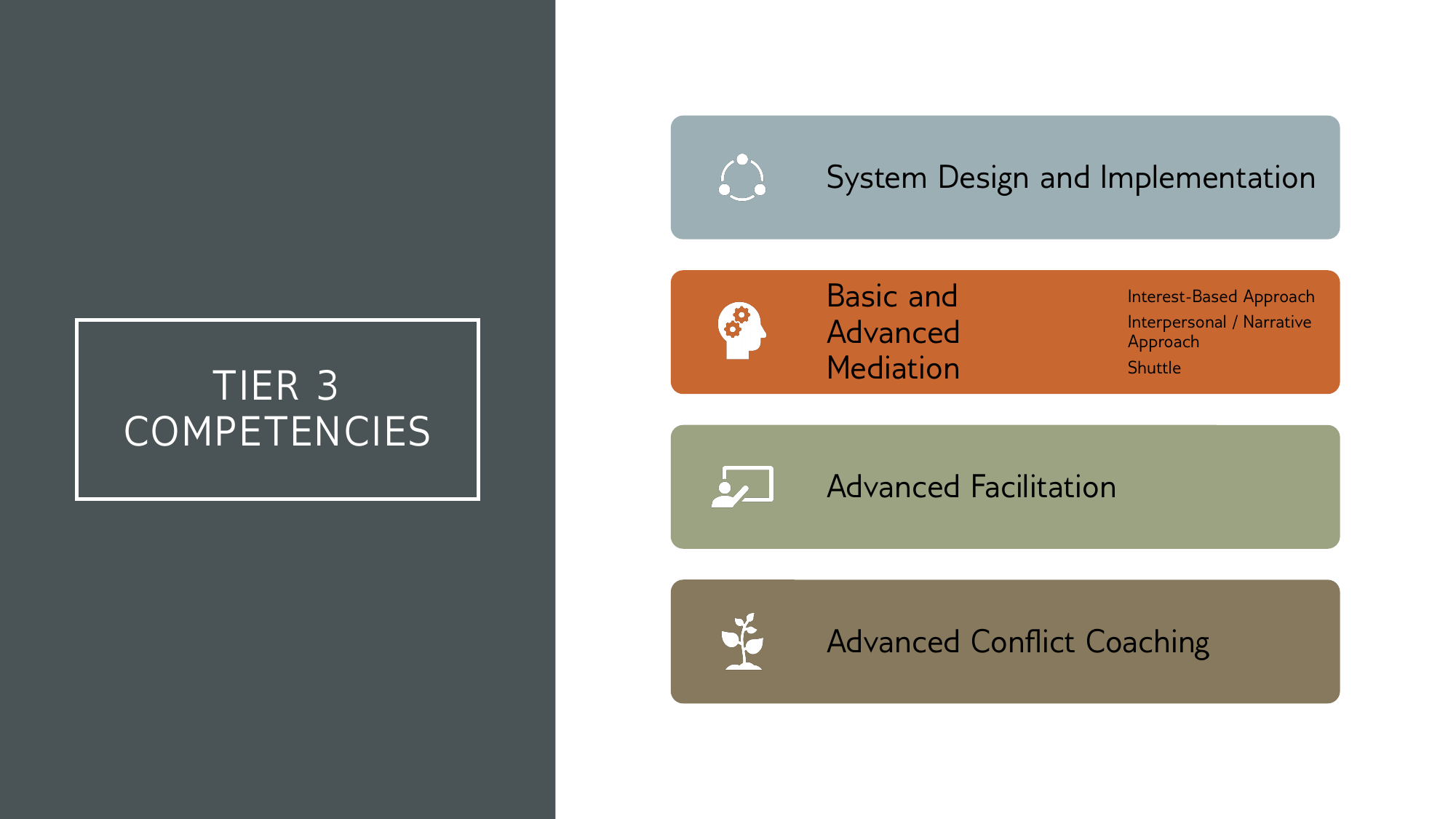

System Design and Implementation
Basic and Advanced Mediation
Interest-Based Approach
Interpersonal / Narrative Approach
Shuttle
Advanced Facilitation
Advanced Conflict Coaching
# Tier 3 Competencies